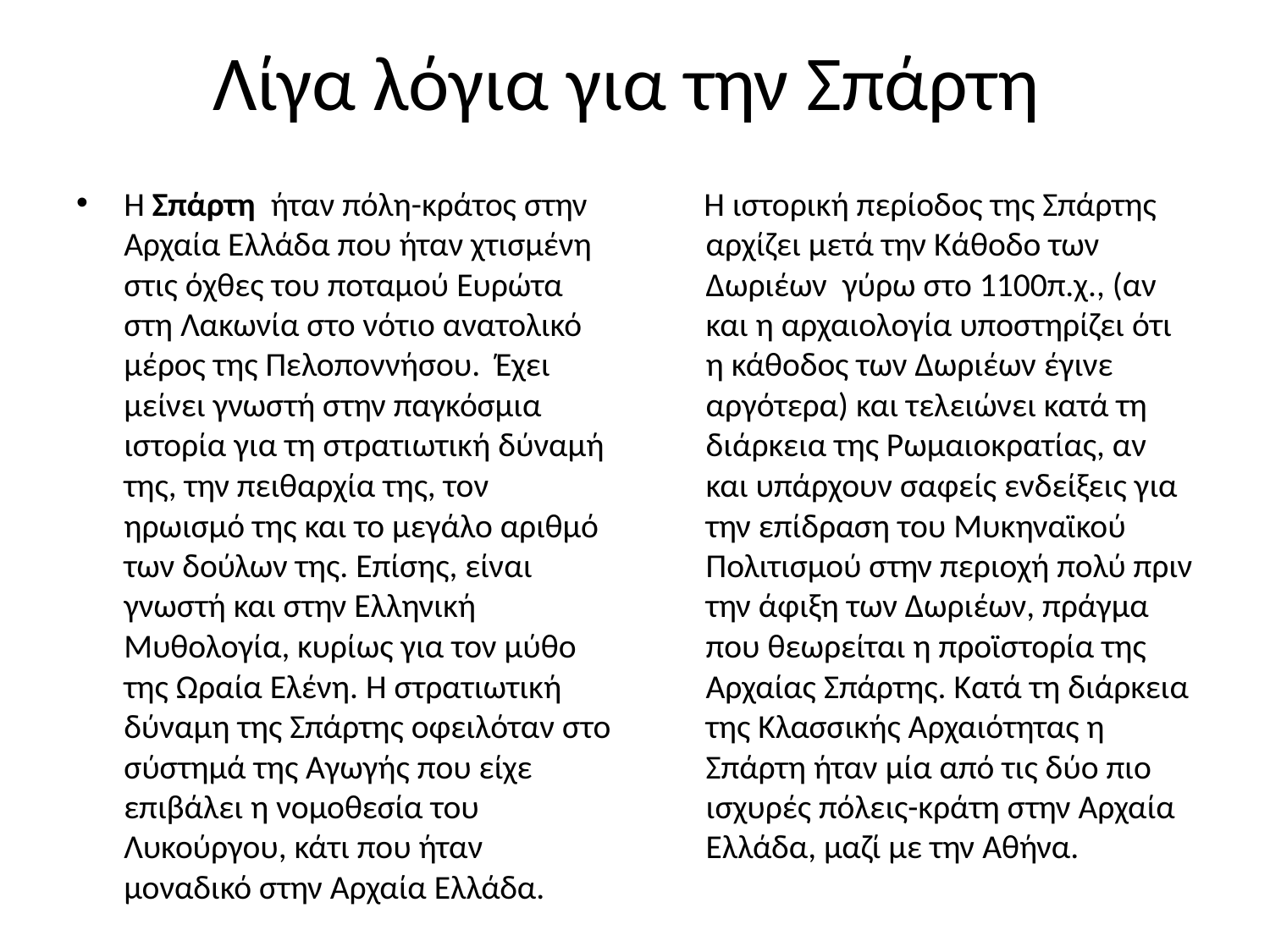

# Λίγα λόγια για την Σπάρτη
Η Σπάρτη  ήταν πόλη-κράτος στην Αρχαία Ελλάδα που ήταν χτισμένη στις όχθες του ποταμού Ευρώτα στη Λακωνία στο νότιο ανατολικό μέρος της Πελοποννήσου.  Έχει μείνει γνωστή στην παγκόσμια ιστορία για τη στρατιωτική δύναμή της, την πειθαρχία της, τον ηρωισμό της και το μεγάλο αριθμό των δούλων της. Επίσης, είναι γνωστή και στην Ελληνική Μυθολογία, κυρίως για τον μύθο της Ωραία Ελένη. Η στρατιωτική δύναμη της Σπάρτης οφειλόταν στο σύστημά της Αγωγής που είχε επιβάλει η νομοθεσία του Λυκούργου, κάτι που ήταν μοναδικό στην Αρχαία Ελλάδα.
      Η ιστορική περίοδος της Σπάρτης αρχίζει μετά την Κάθοδο των Δωριέων  γύρω στο 1100π.χ., (αν και η αρχαιολογία υποστηρίζει ότι η κάθοδος των Δωριέων έγινε αργότερα) και τελειώνει κατά τη διάρκεια της Ρωμαιοκρατίας, αν και υπάρχουν σαφείς ενδείξεις για την επίδραση του Μυκηναϊκού Πολιτισμού στην περιοχή πολύ πριν την άφιξη των Δωριέων, πράγμα που θεωρείται η προϊστορία της Αρχαίας Σπάρτης. Κατά τη διάρκεια της Κλασσικής Αρχαιότητας η Σπάρτη ήταν μία από τις δύο πιο ισχυρές πόλεις-κράτη στην Αρχαία Ελλάδα, μαζί με την Αθήνα.